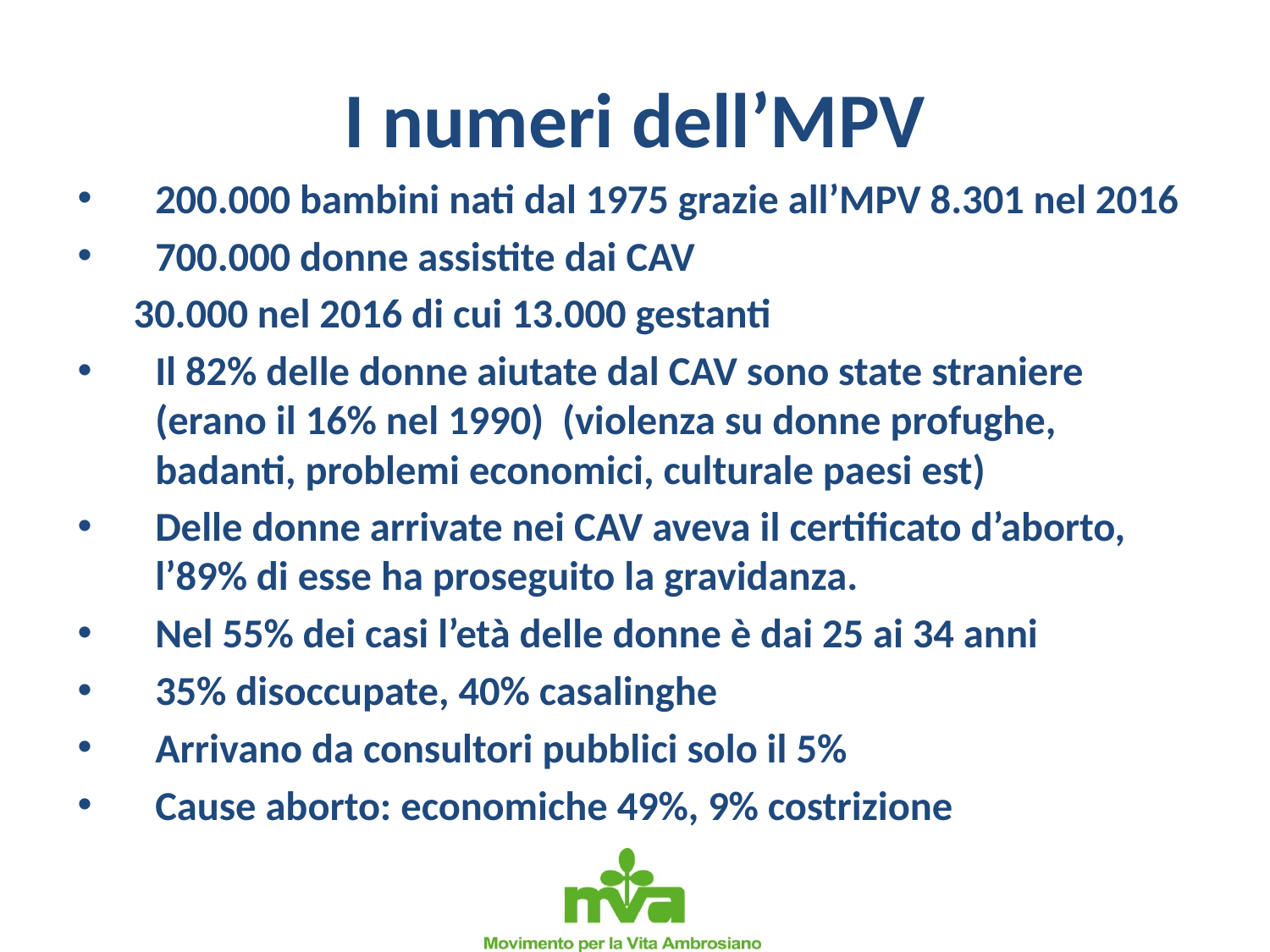

# I numeri dell’MPV
200.000 bambini nati dal 1975 grazie all’MPV 8.301 nel 2016
700.000 donne assistite dai CAV
      30.000 nel 2016 di cui 13.000 gestanti
Il 82% delle donne aiutate dal CAV sono state straniere (erano il 16% nel 1990)  (violenza su donne profughe, badanti, problemi economici, culturale paesi est)
Delle donne arrivate nei CAV aveva il certificato d’aborto, l’89% di esse ha proseguito la gravidanza.
Nel 55% dei casi l’età delle donne è dai 25 ai 34 anni
35% disoccupate, 40% casalinghe
Arrivano da consultori pubblici solo il 5%
Cause aborto: economiche 49%, 9% costrizione